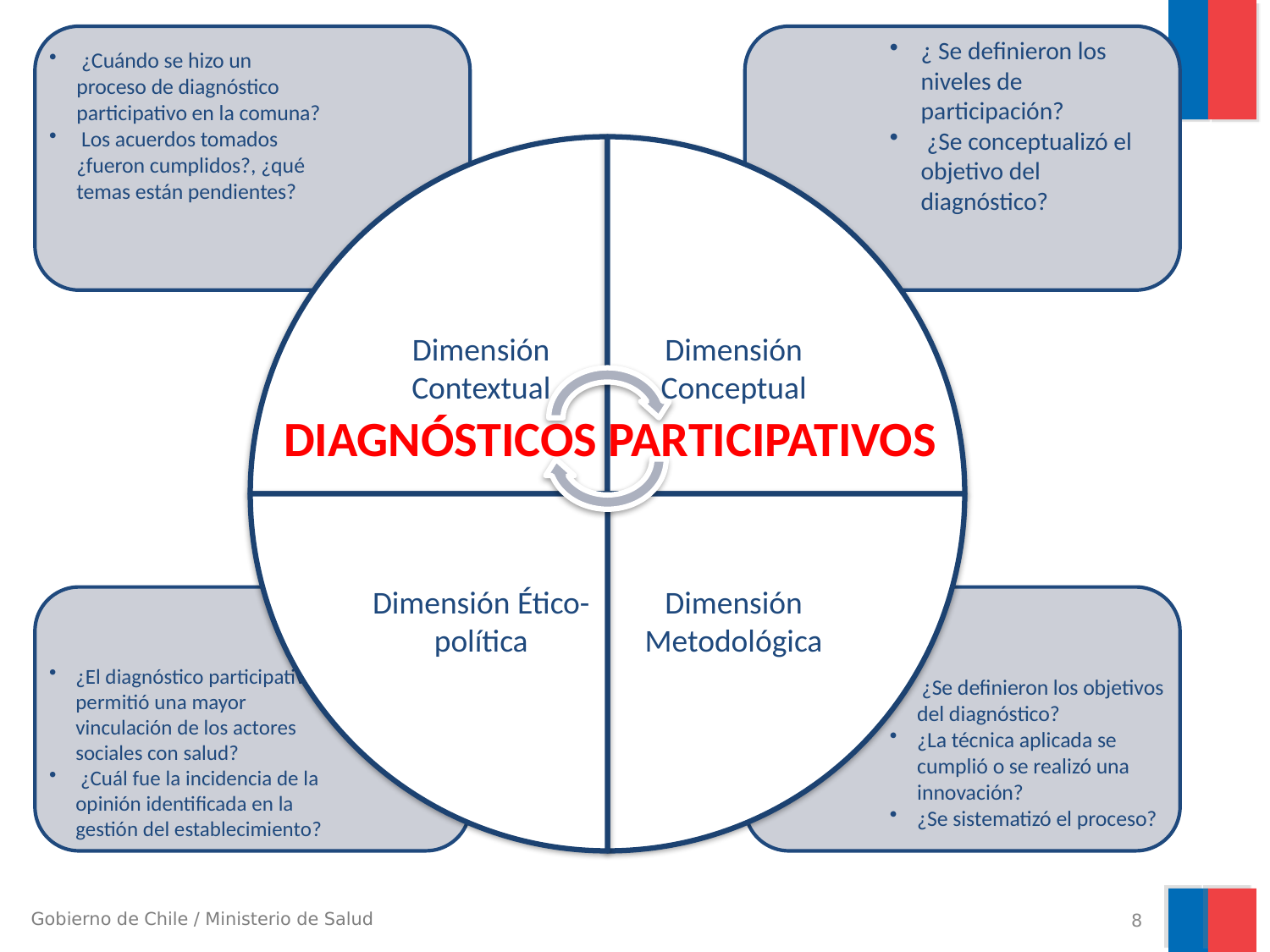

Dimensión Contextual
 ¿Cuándo se hizo un proceso de diagnóstico participativo en la comuna?
Dimensión Conceptual
¿ Se definieron los niveles de participación?
Dimensión Metodológica
 ¿Se definieron los objetivos del diagnóstico?
Dimensión Ético-política
¿El diagnóstico participativo permitió una mayor vinculación de los actores sociales con salud?
 Los acuerdos tomados ¿fueron cumplidos?, ¿qué temas están pendientes?
 ¿Se conceptualizó el objetivo del diagnóstico?
¿La técnica aplicada se cumplió o se realizó una innovación?
¿Se sistematizó el proceso?
 ¿Cuál fue la incidencia de la opinión identificada en la gestión del establecimiento?
DIAGNÓSTICOS PARTICIPATIVOS
8